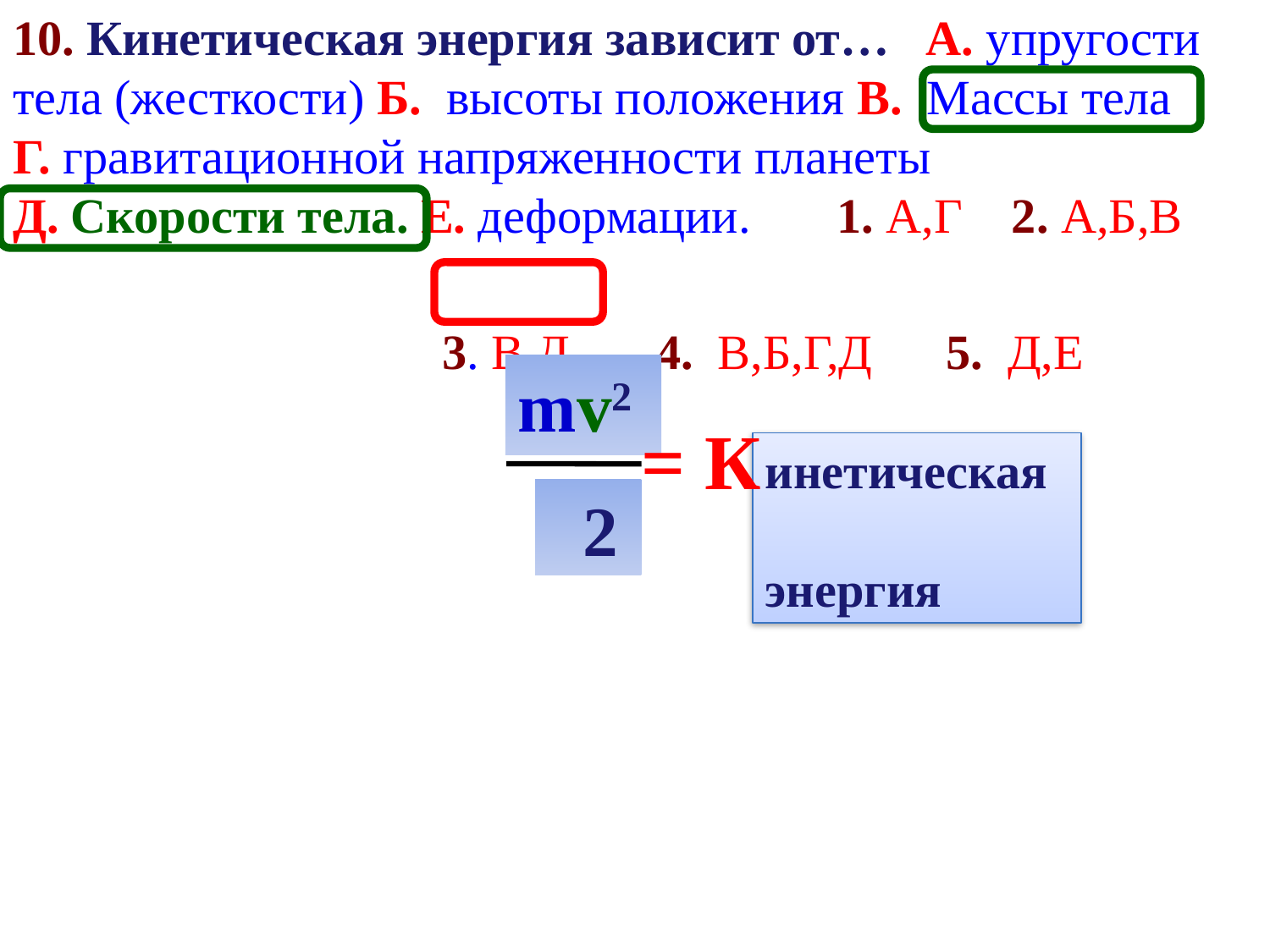

10. Кинетическая энергия зависит от…   А. упругости тела (жесткости) Б.  высоты положения В.  Массы тела    Г. гравитационной напряженности планеты                       Д. Скорости тела. Е. деформации.       1. А,Г    2. А,Б,В
                                   3. В,Д,      4.  В,Б,Г,Д      5.  Д,Е

mv2

  2
 = К
инетическая                     энергия